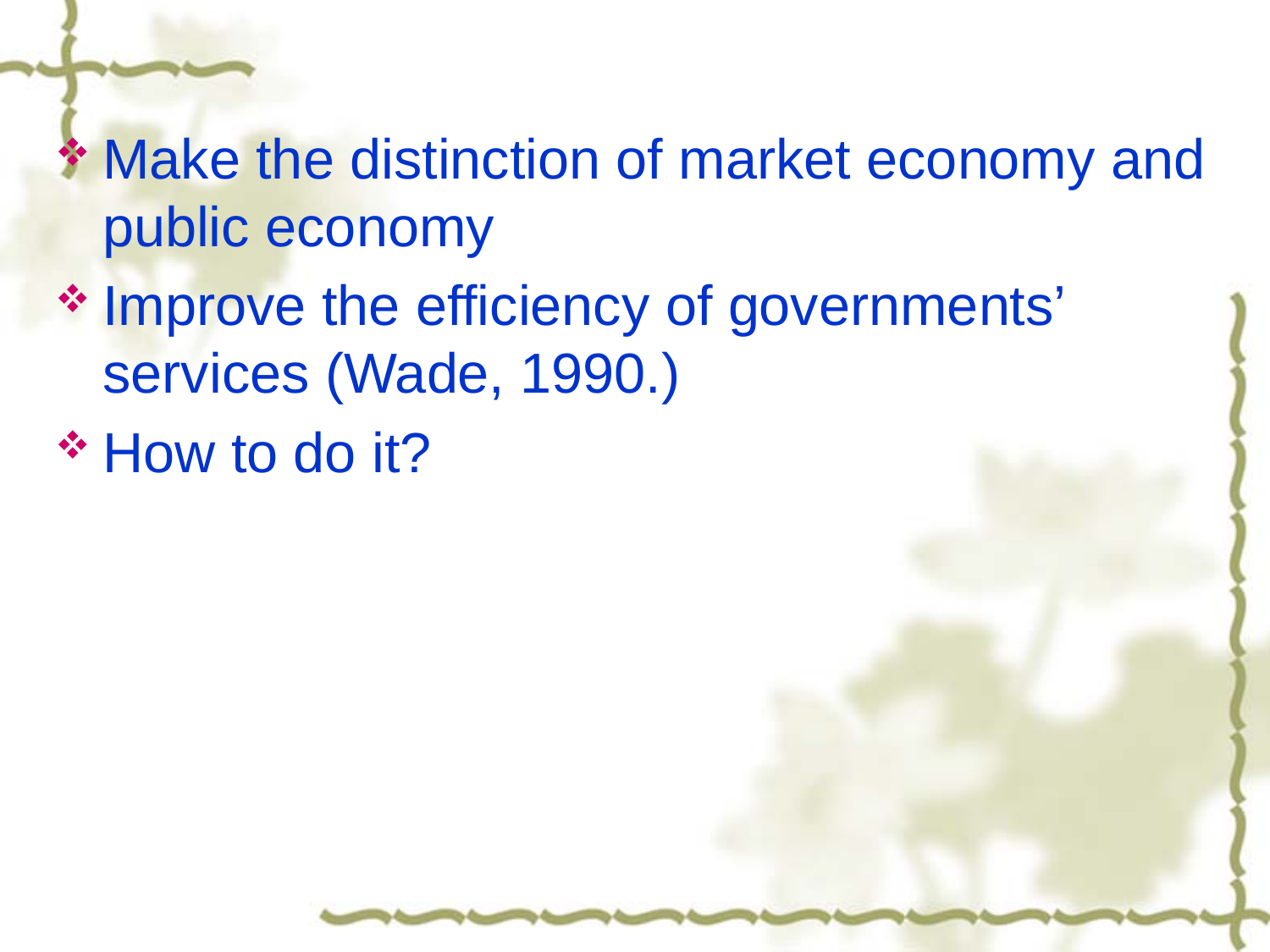

Make the distinction of market economy and public economy
Improve the efficiency of governments’ services (Wade, 1990.)
How to do it?